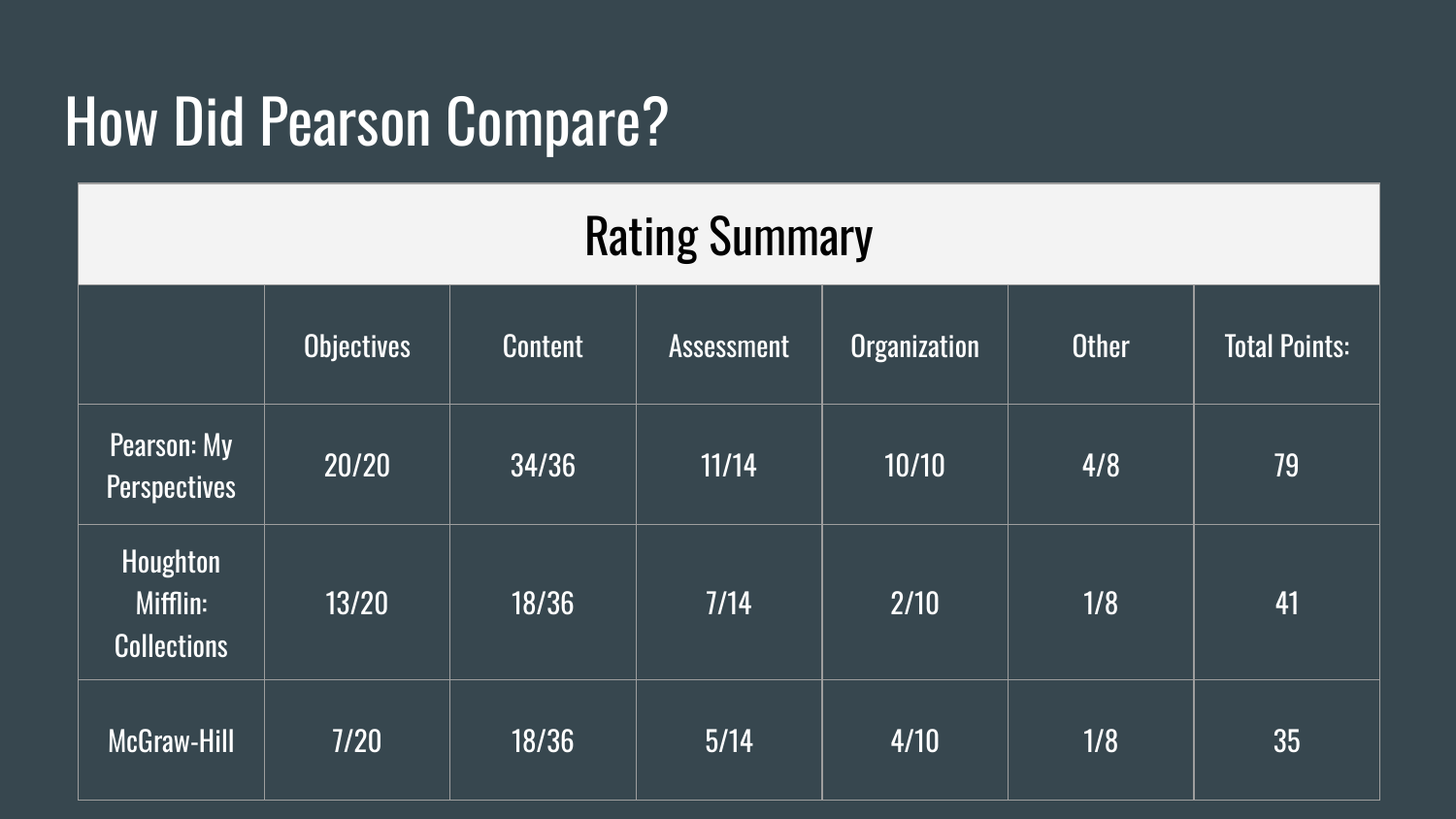

# How Did Pearson Compare?

| Rating Summary |  |  |  |  |  |  |
| --- | --- | --- | --- | --- | --- | --- |
|  | Objectives | Content | Assessment | Organization | Other | Total Points: |
| Pearson: My Perspectives | 20/20 | 34/36 | 11/14 | 10/10 | 4/8 | 79 |
| Houghton Mifflin: Collections | 13/20 | 18/36 | 7/14 | 2/10 | 1/8 | 41 |
| McGraw-Hill | 7/20 | 18/36 | 5/14 | 4/10 | 1/8 | 35 |